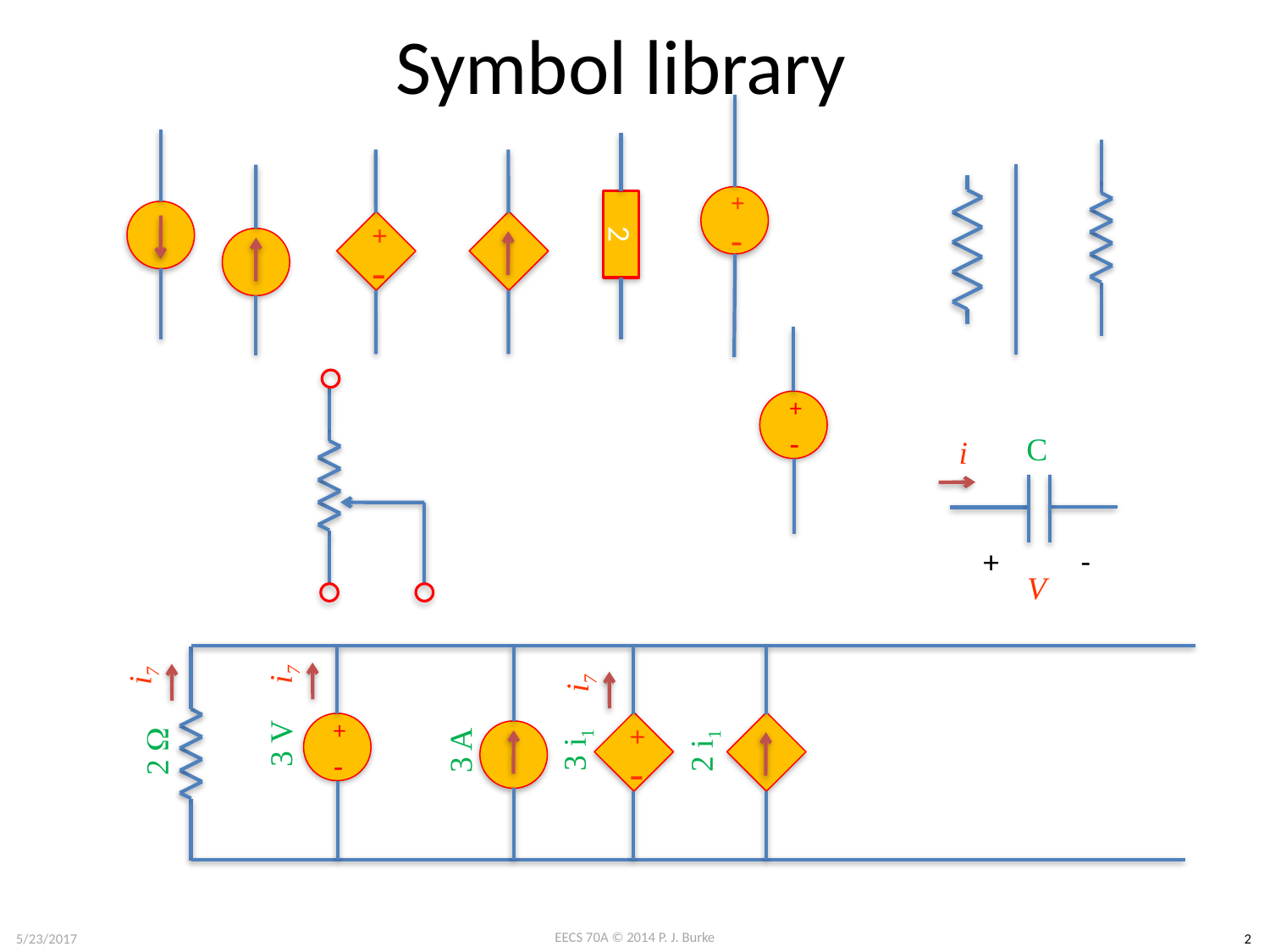

# Symbol library
+

-

2
+

-

+

-

C
i
+
-
V
i7
+

-
3 V
i7
2 Ω
i7
3 A

3 i1
+

-
2 i1